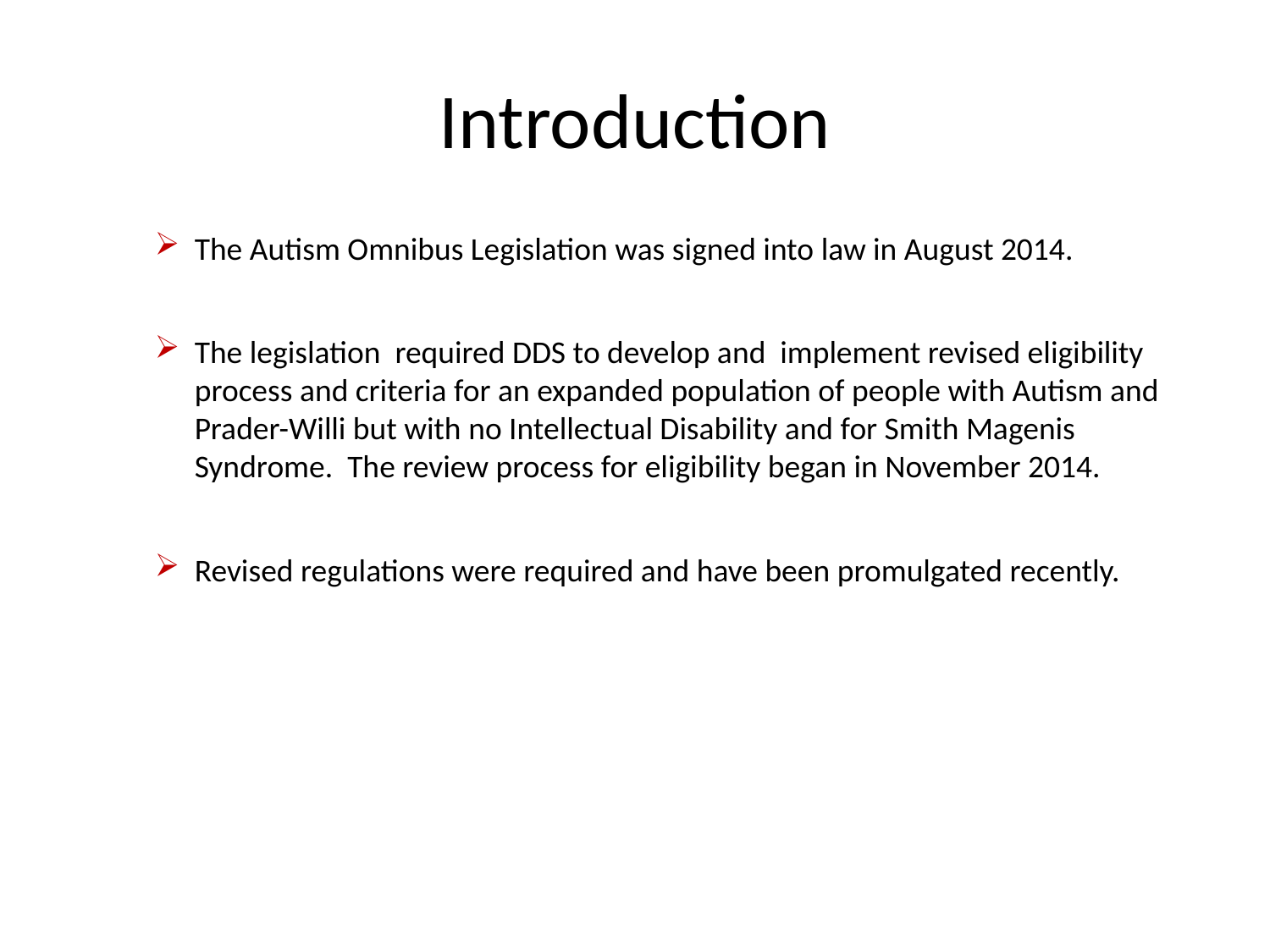

# Introduction
The Autism Omnibus Legislation was signed into law in August 2014.

The legislation  required DDS to develop and  implement revised eligibility process and criteria for an expanded population of people with Autism and Prader-Willi but with no Intellectual Disability and for Smith Magenis Syndrome.  The review process for eligibility began in November 2014.

Revised regulations were required and have been promulgated recently.